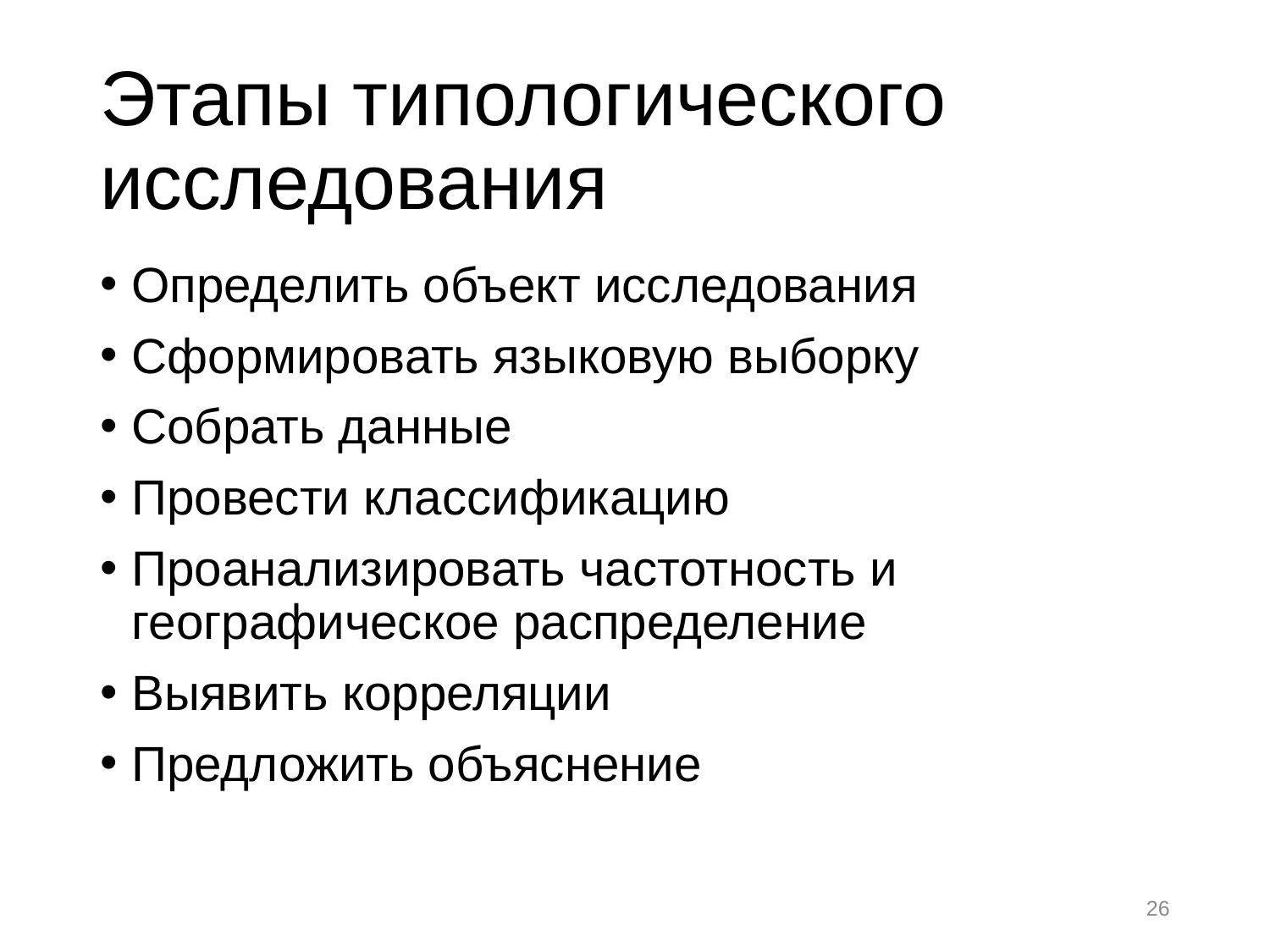

# Этапы типологического исследования
Определить объект исследования
Сформировать языковую выборку
Собрать данные
Провести классификацию
Проанализировать частотность и географическое распределение
Выявить корреляции
Предложить объяснение

26